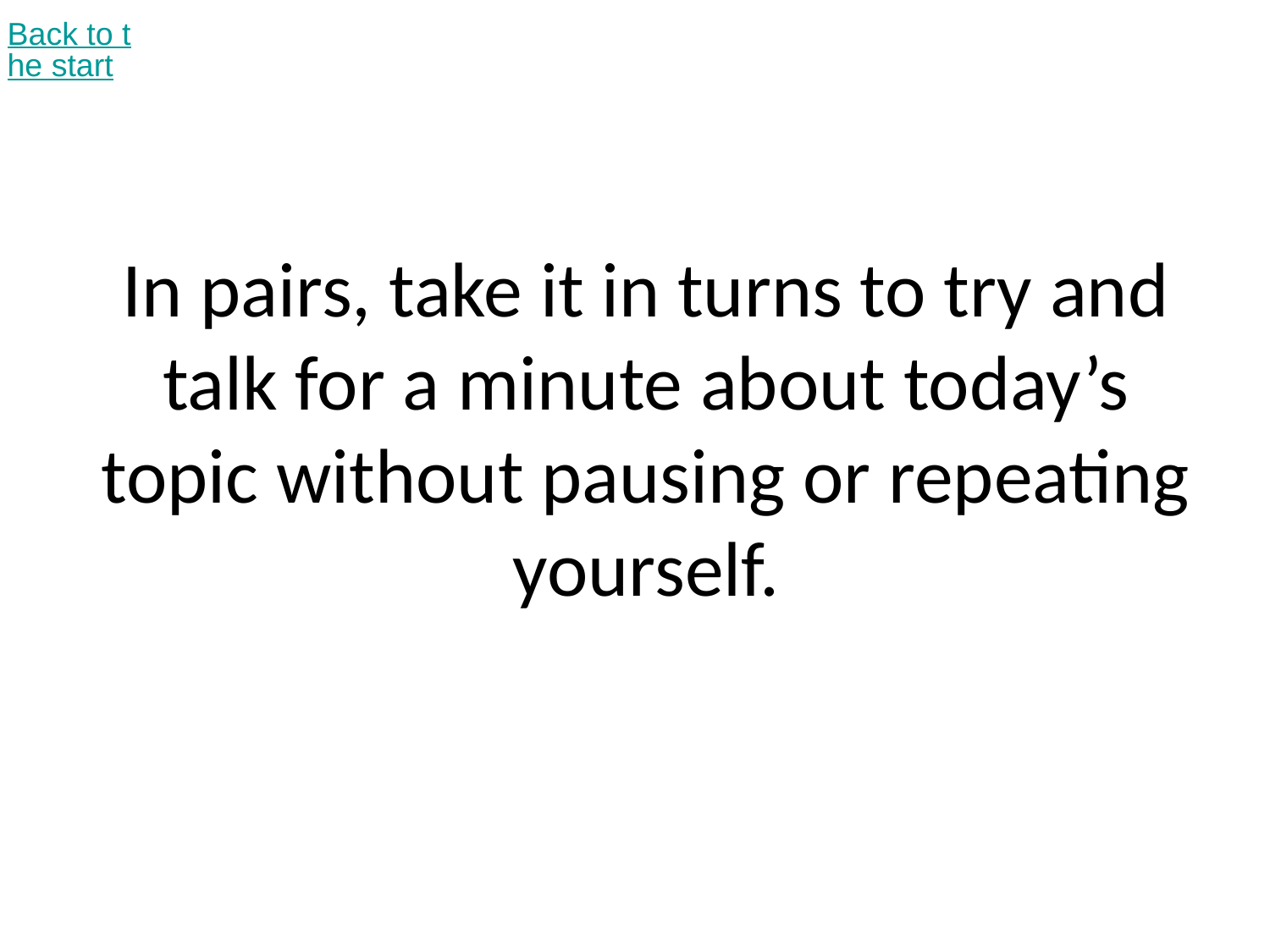

Back to the start
# In pairs, take it in turns to try and talk for a minute about today’s topic without pausing or repeating yourself.